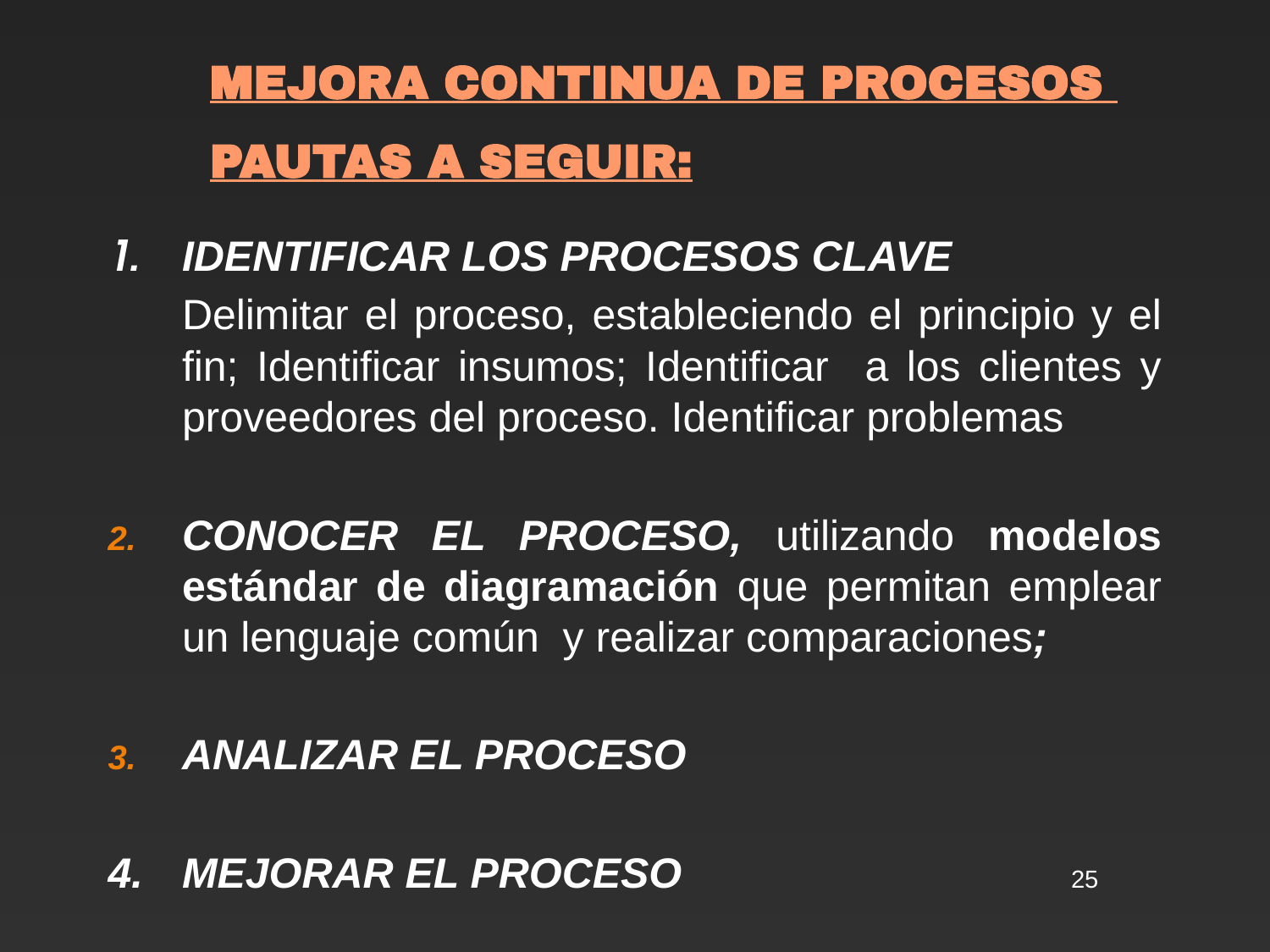

# MEJORA CONTINUA DE PROCESOS PAUTAS A SEGUIR:
1.	IDENTIFICAR LOS PROCESOS CLAVE
	Delimitar el proceso, estableciendo el principio y el fin; Identificar insumos; Identificar  a los clientes y proveedores del proceso. Identificar problemas

CONOCER EL PROCESO, utilizando modelos estándar de diagramación que permitan emplear un lenguaje común  y realizar comparaciones;

ANALIZAR EL PROCESO

4.	MEJORAR EL PROCESO		     		25